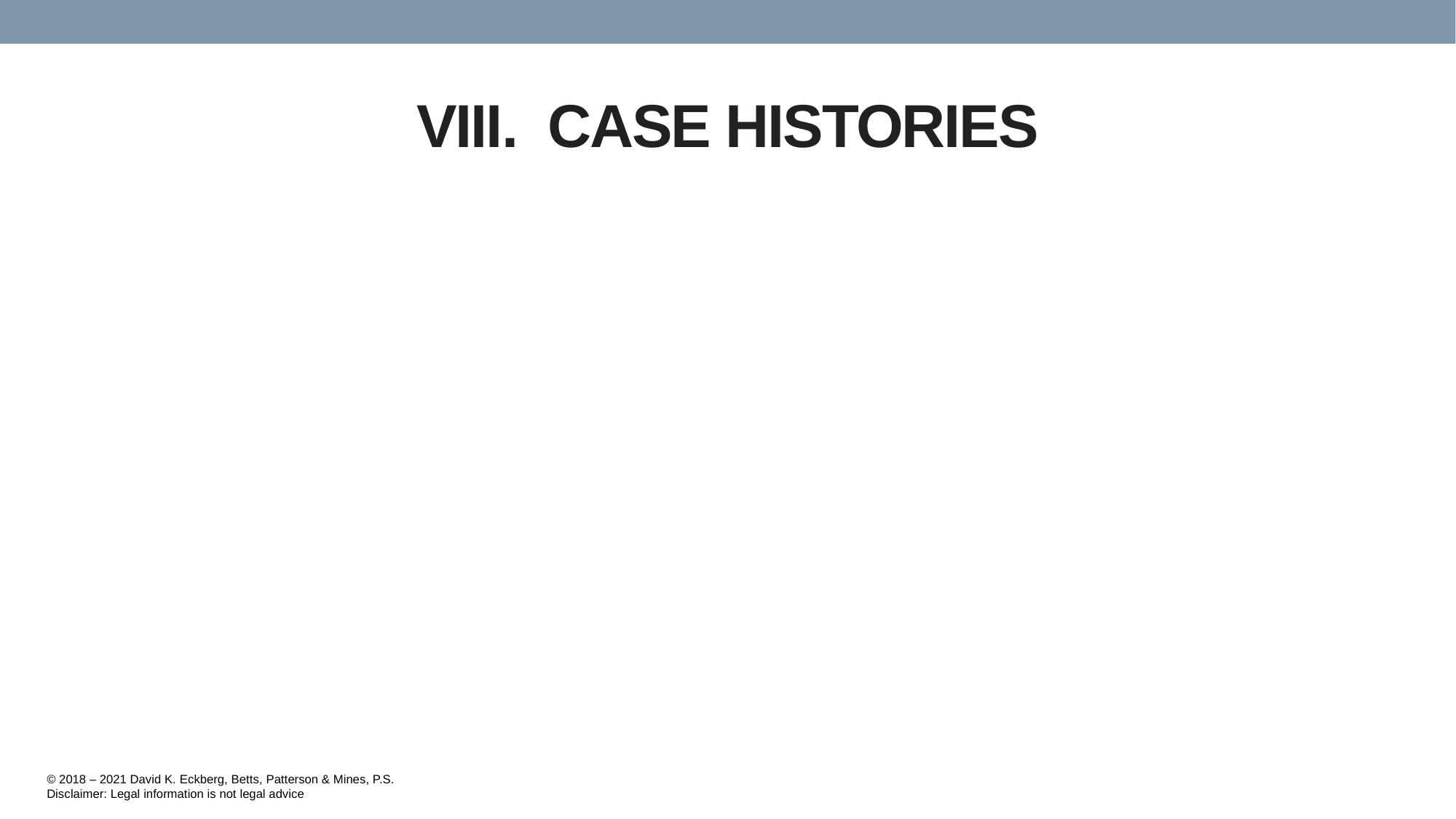

# VIII.  CASE HISTORIES

© 2018 – 2021 David K. Eckberg, Betts, Patterson & Mines, P.S.
Disclaimer: Legal information is not legal advice